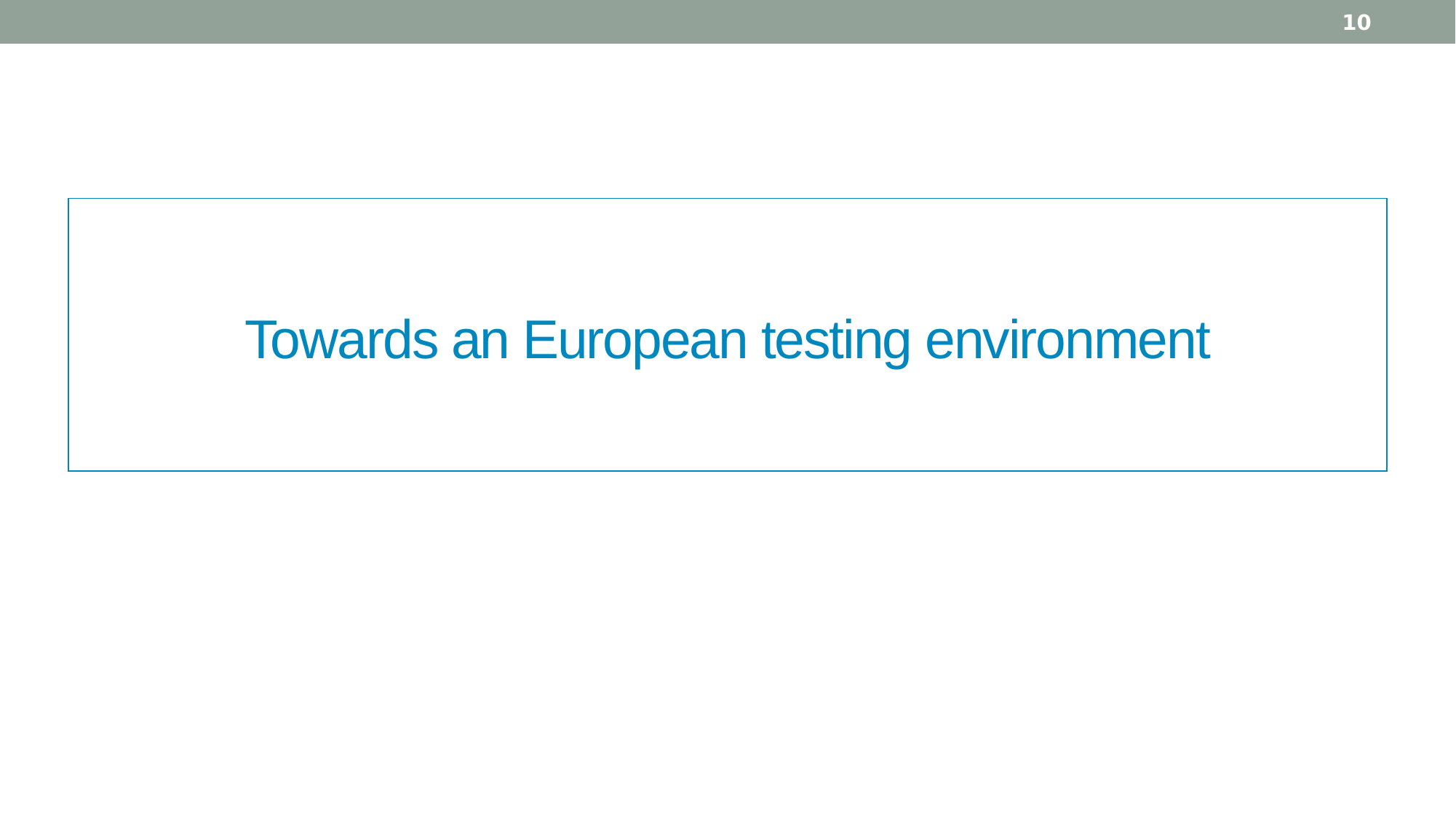

10
# Towards an European testing environment